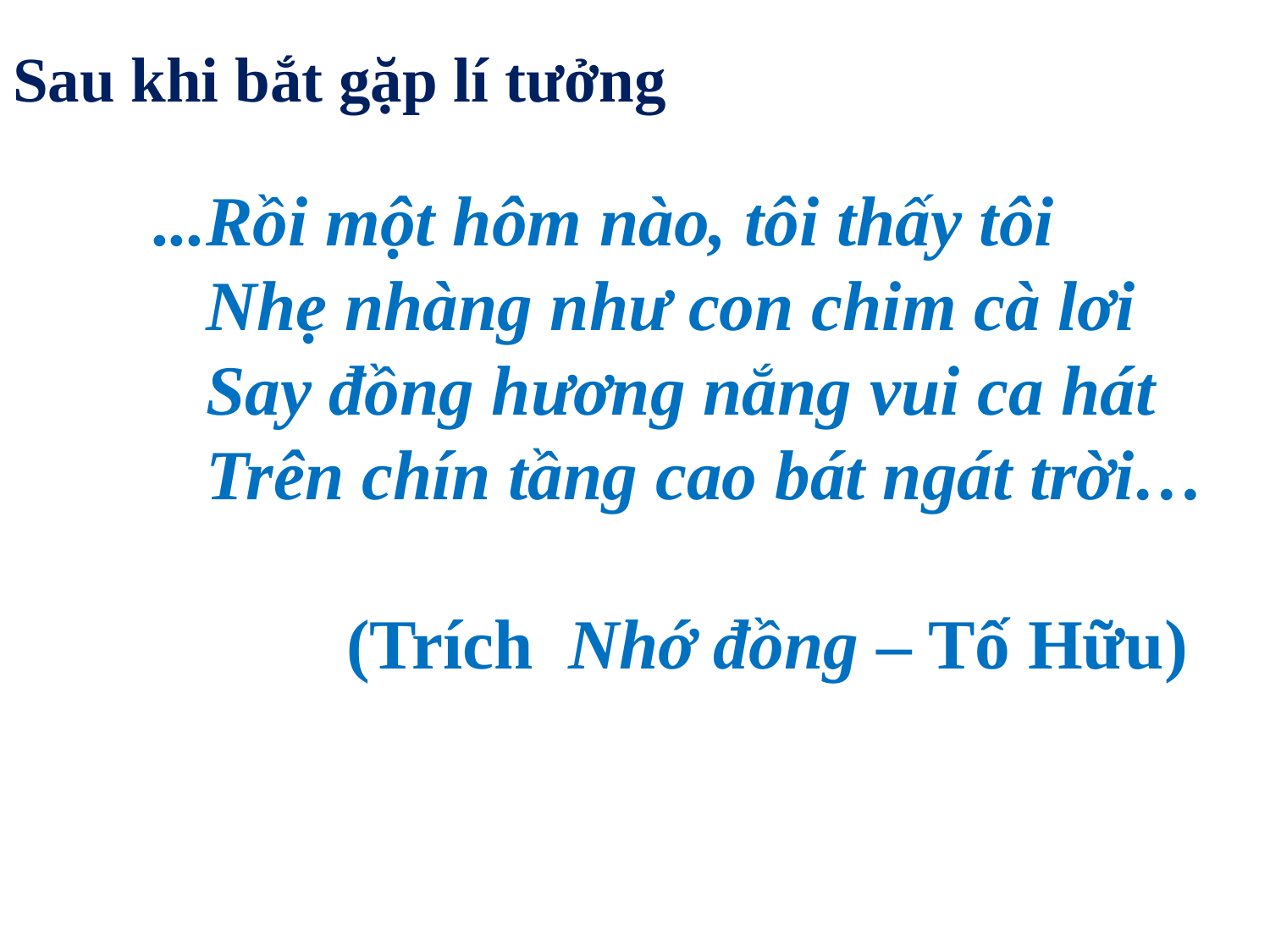

Sau khi bắt gặp lí tưởng
        ...Rồi một hôm nào, tôi thấy tôi
           Nhẹ nhàng như con chim cà lơi
           Say đồng hương nắng vui ca hát
           Trên chín tầng cao bát ngát trời…

                   (Trích  Nhớ đồng – Tố Hữu)